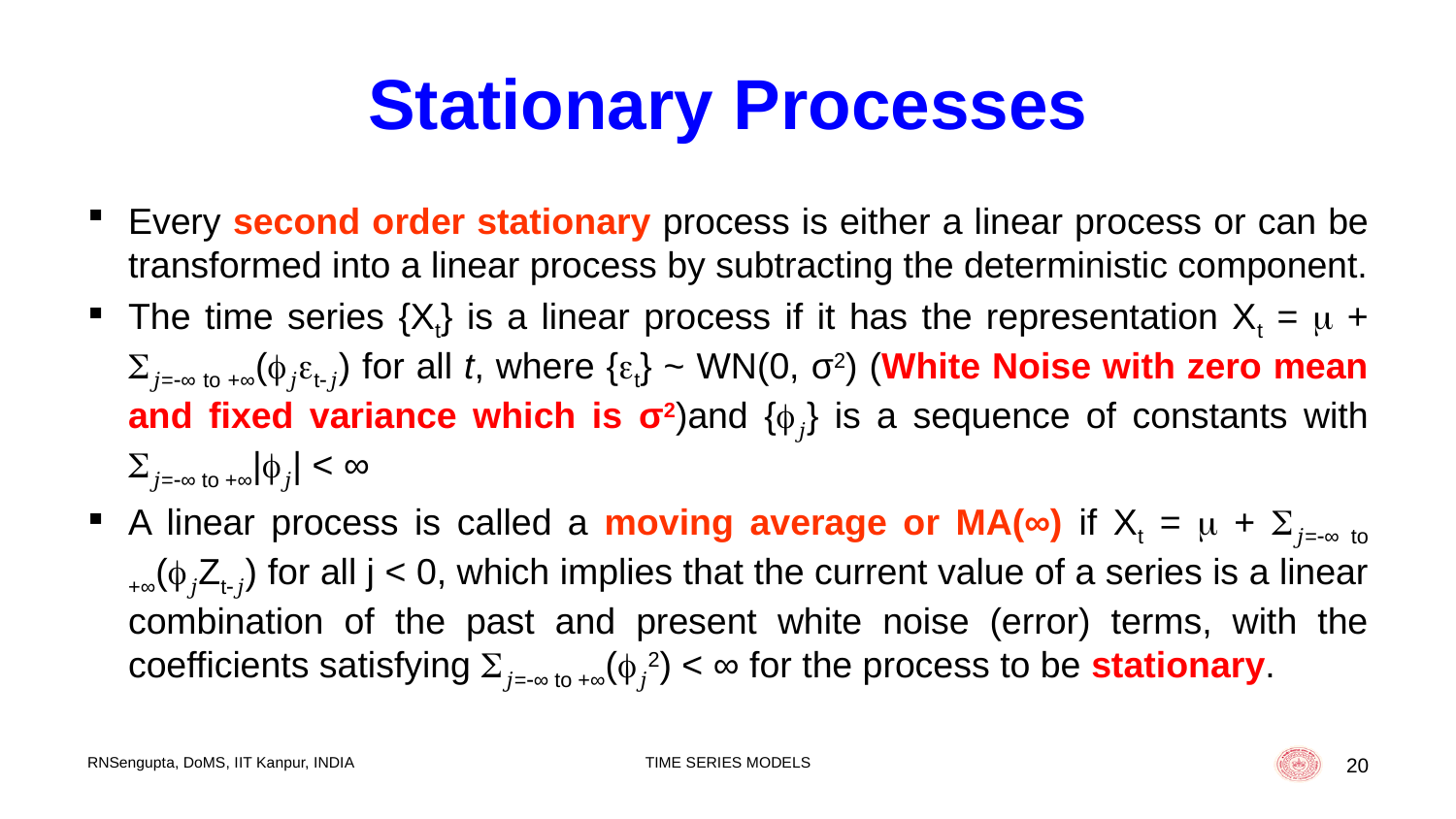

# Stationary Processes

Every second order stationary process is either a linear process or can be transformed into a linear process by subtracting the deterministic component.
The time series {Xt} is a linear process if it has the representation Xt = μ + Σ𝑗=−∞ to +∞(φ𝑗εt−𝑗) for all t, where {εt} ~ WN(0, σ2) (White Noise with zero mean and fixed variance which is σ2)and {φ𝑗} is a sequence of constants with Σ𝑗=−∞ to +∞|φ𝑗| < ∞
A linear process is called a moving average or MA(∞) if Xt = μ + Σ𝑗=−∞ to +∞(φ𝑗Zt−𝑗) for all j < 0, which implies that the current value of a series is a linear combination of the past and present white noise (error) terms, with the coefficients satisfying Σ𝑗=−∞ to +∞(φ𝑗2) < ∞ for the process to be stationary.
RNSengupta, DoMS, IIT Kanpur, INDIA
TIME SERIES MODELS
20